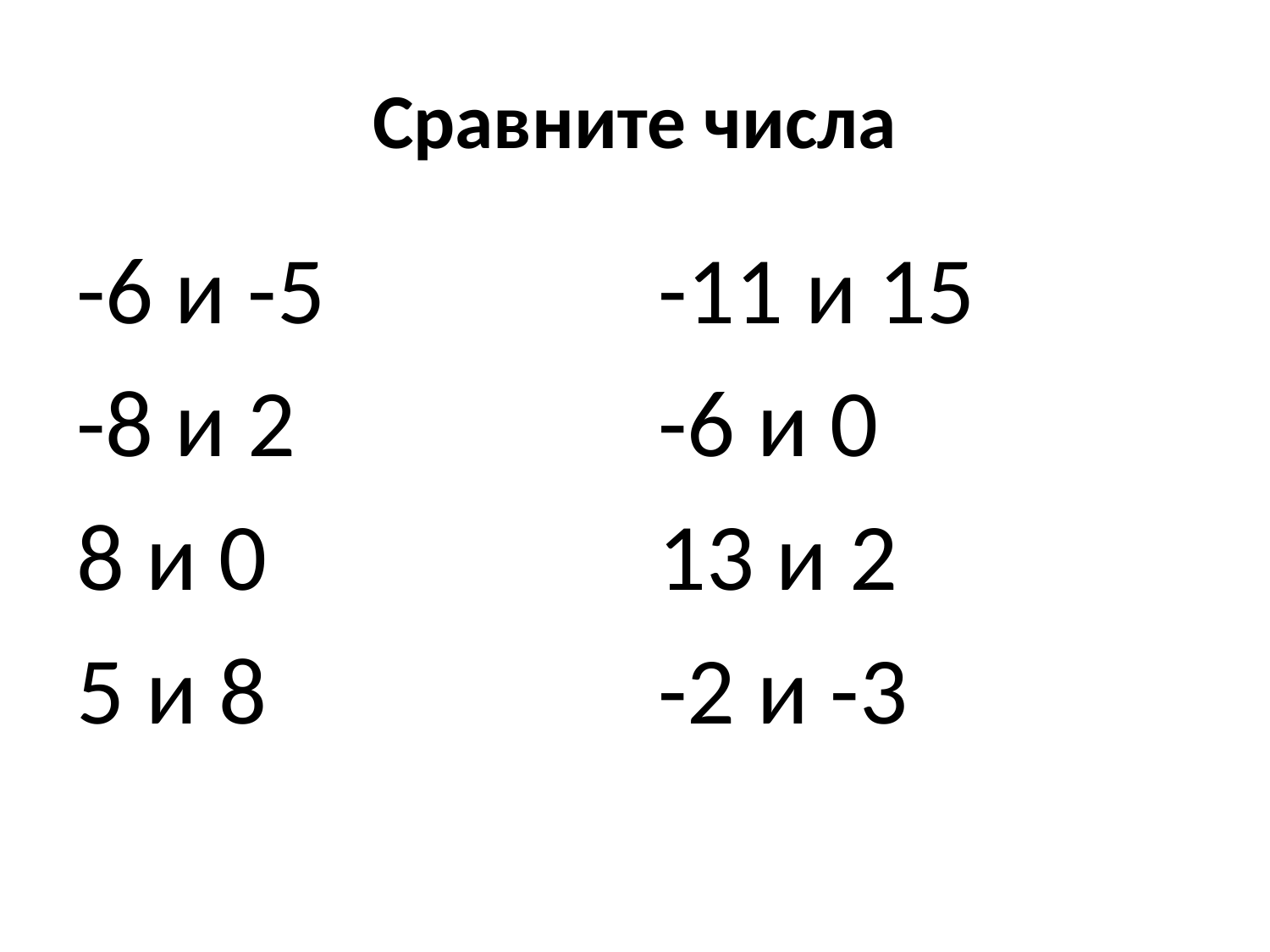

# Сравните числа
-6 и -5
-8 и 2
8 и 0
5 и 8
-11 и 15
-6 и 0
13 и 2
-2 и -3